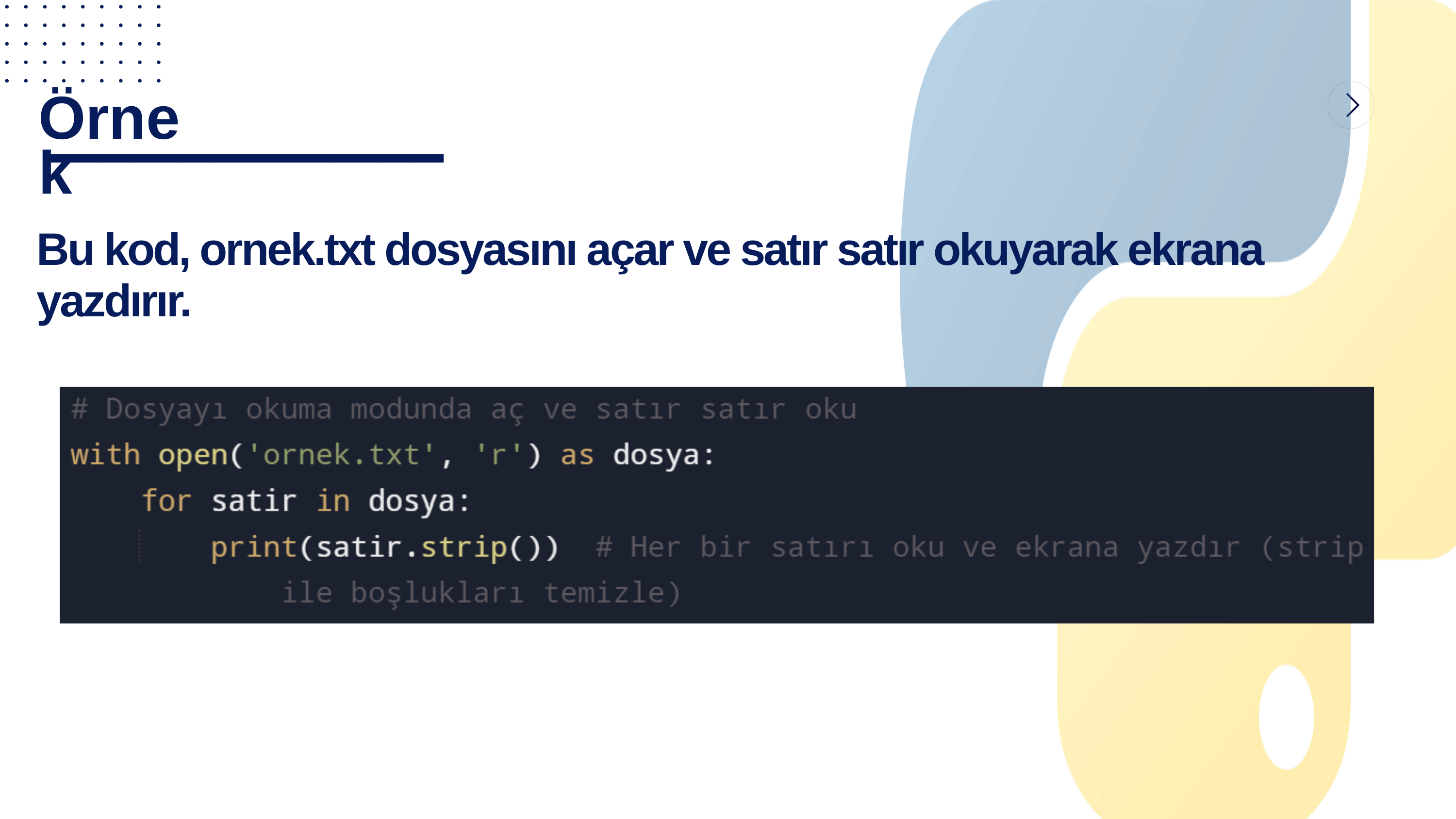

Örnek

Bu kod, ornek.txt dosyasını açar ve satır satır okuyarak ekrana yazdırır.